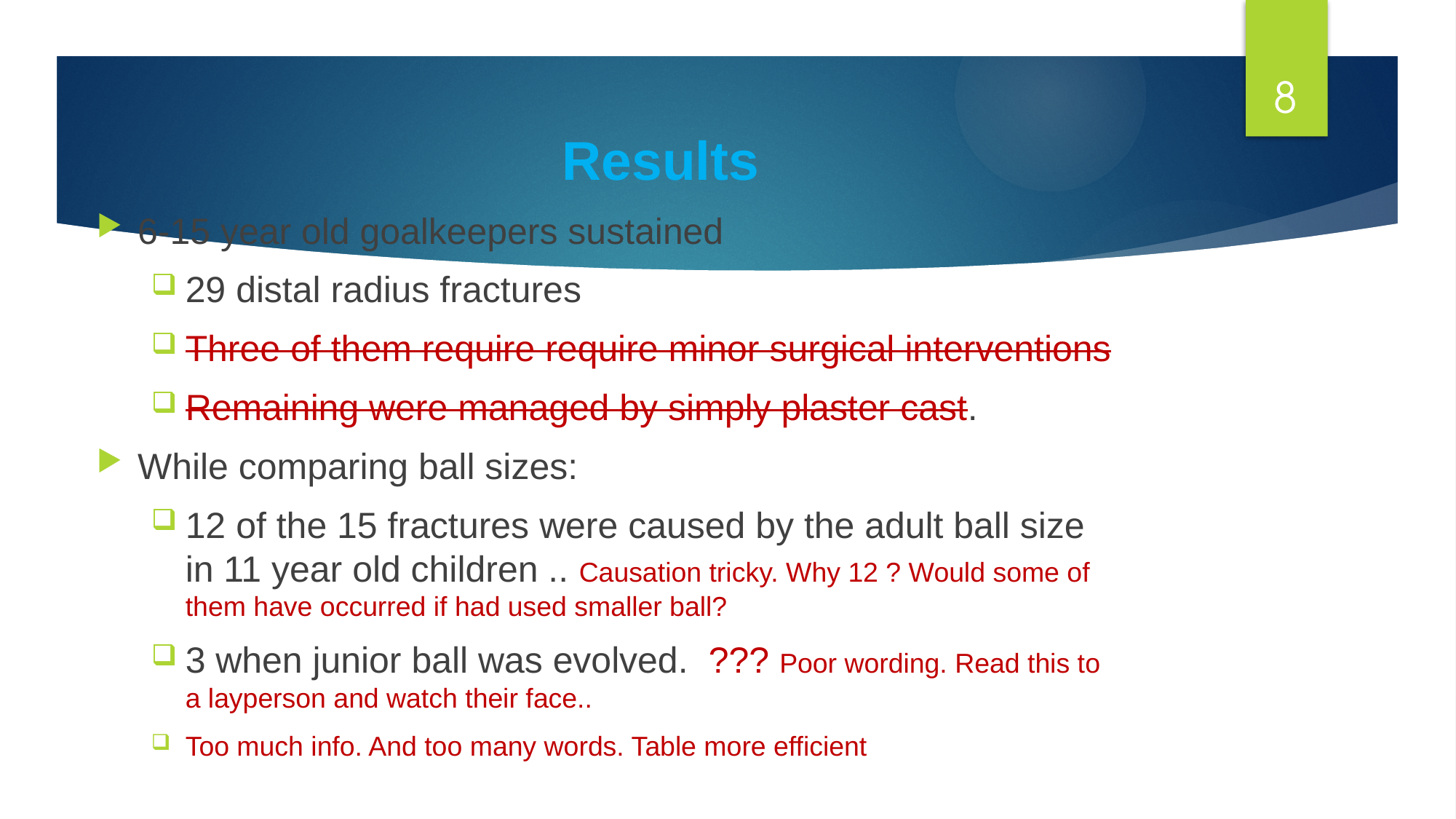

8
# Results
6-15 year old goalkeepers sustained
29 distal radius fractures
Three of them require require minor surgical interventions
Remaining were managed by simply plaster cast.
While comparing ball sizes:
12 of the 15 fractures were caused by the adult ball size in 11 year old children .. Causation tricky. Why 12 ? Would some of them have occurred if had used smaller ball?
3 when junior ball was evolved.  ??? Poor wording. Read this to a layperson and watch their face..
Too much info. And too many words. Table more efficient